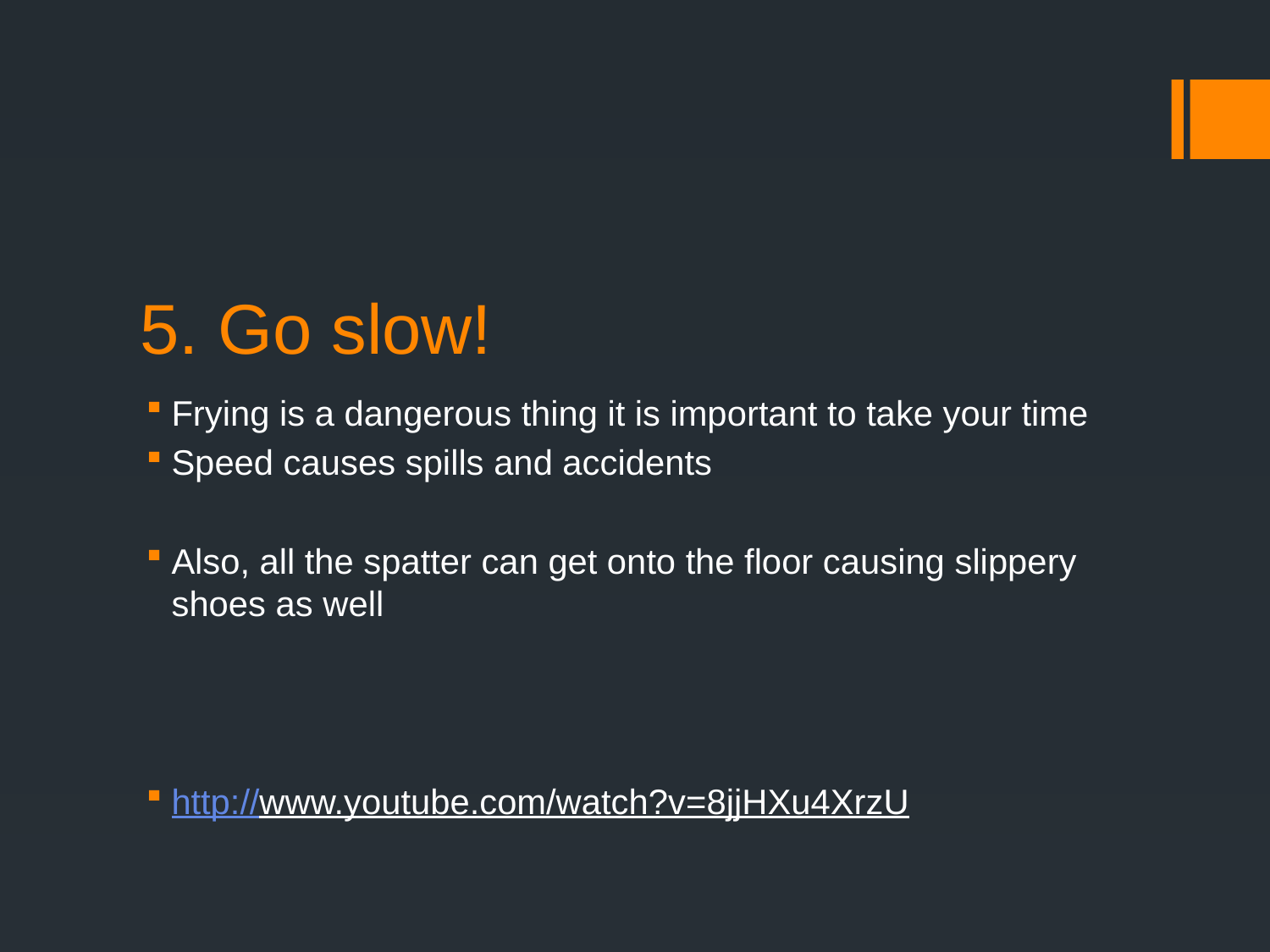

# 5. Go slow!
Frying is a dangerous thing it is important to take your time
Speed causes spills and accidents

Also, all the spatter can get onto the floor causing slippery shoes as well

http://www.youtube.com/watch?v=8jjHXu4XrzU